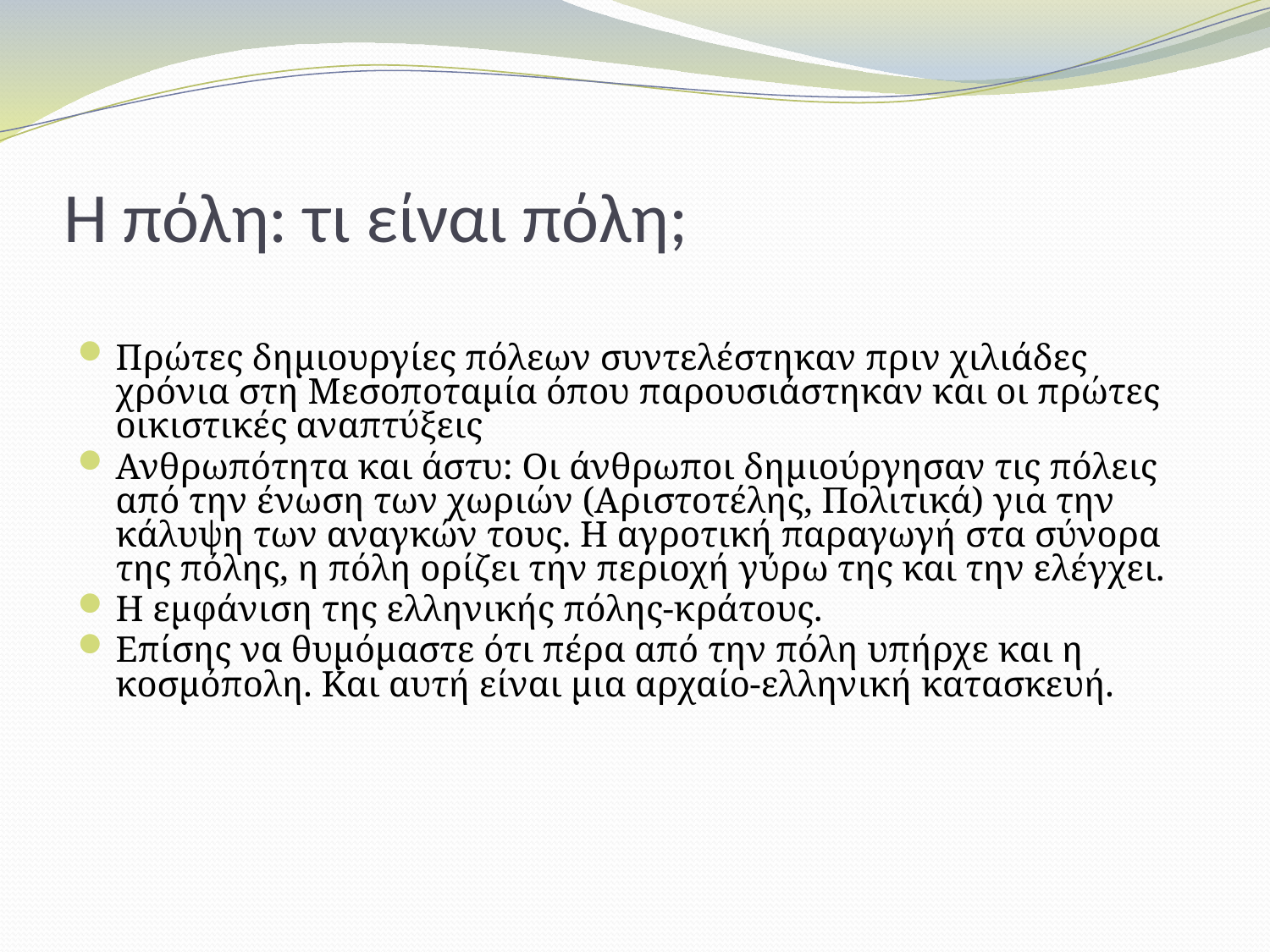

# Η πόλη: τι είναι πόλη;

Πρώτες δημιουργίες πόλεων συντελέστηκαν πριν χιλιάδες χρόνια στη Μεσοποταμία όπου παρουσιάστηκαν και οι πρώτες οικιστικές αναπτύξεις
Ανθρωπότητα και άστυ: Οι άνθρωποι δημιούργησαν τις πόλεις από την ένωση των χωριών (Αριστοτέλης, Πολιτικά) για την κάλυψη των αναγκών τους. Η αγροτική παραγωγή στα σύνορα της πόλης, η πόλη ορίζει την περιοχή γύρω της και την ελέγχει.
Η εμφάνιση της ελληνικής πόλης-κράτους.
Επίσης να θυμόμαστε ότι πέρα από την πόλη υπήρχε και η κοσμόπολη. Και αυτή είναι μια αρχαίο-ελληνική κατασκευή.